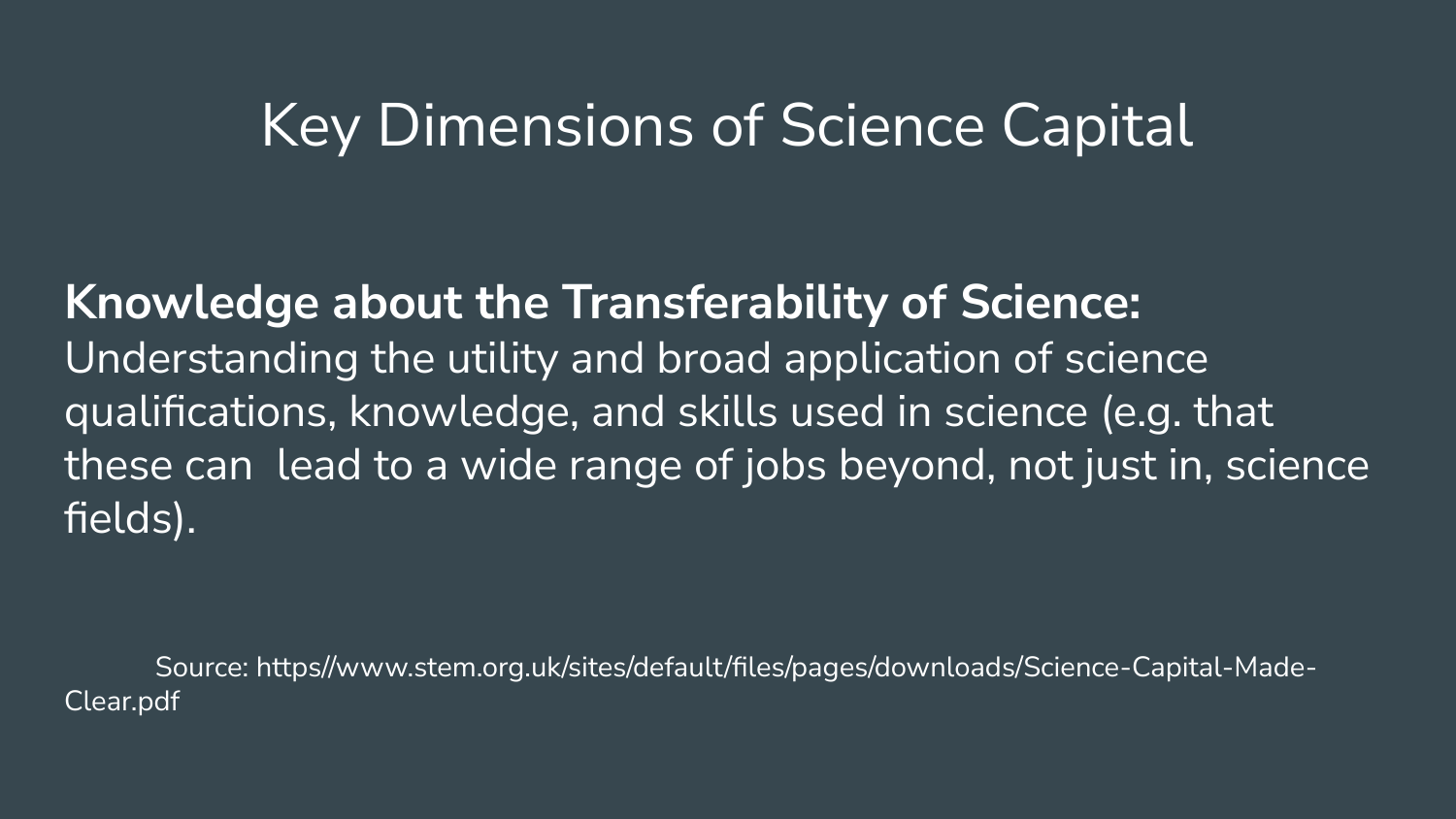

# Key Dimensions of Science Capital
Knowledge about the Transferability of Science:
Understanding the utility and broad application of science qualifications, knowledge, and skills used in science (e.g. that these can  lead to a wide range of jobs beyond, not just in, science fields).

Source: https//www.stem.org.uk/sites/default/files/pages/downloads/Science-Capital-Made-Clear.pdf